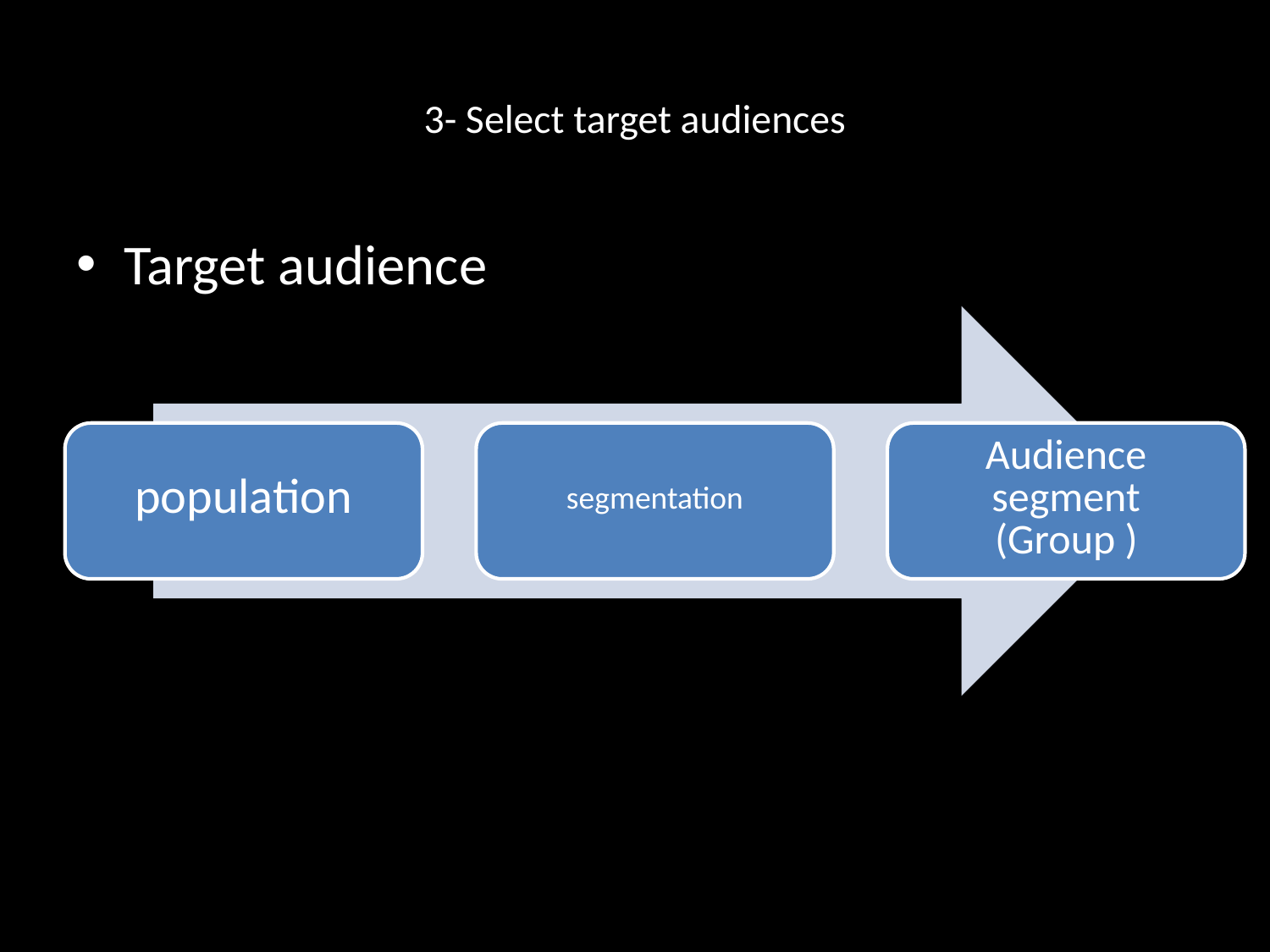

# 3- Select target audiences
Target audience
population
segmentation
Audience segment
(Group )